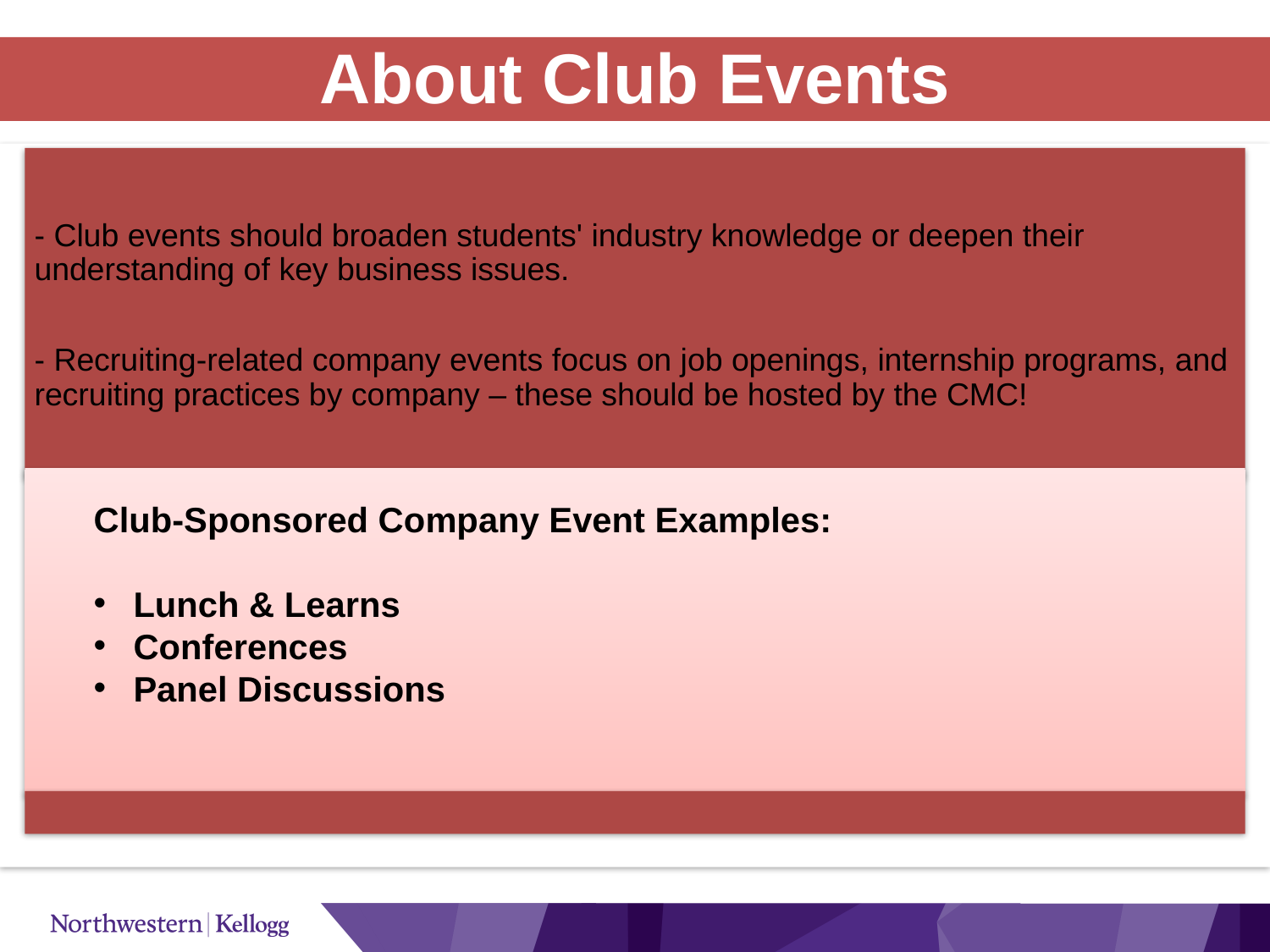

# About Club Events

- Club events should broaden students' industry knowledge or deepen their     understanding of key business issues.

- Recruiting-related company events focus on job openings, internship programs, and recruiting practices by company – these should be hosted by the CMC!

Club-Sponsored Company Event Examples:

Lunch & Learns
Conferences
Panel Discussions